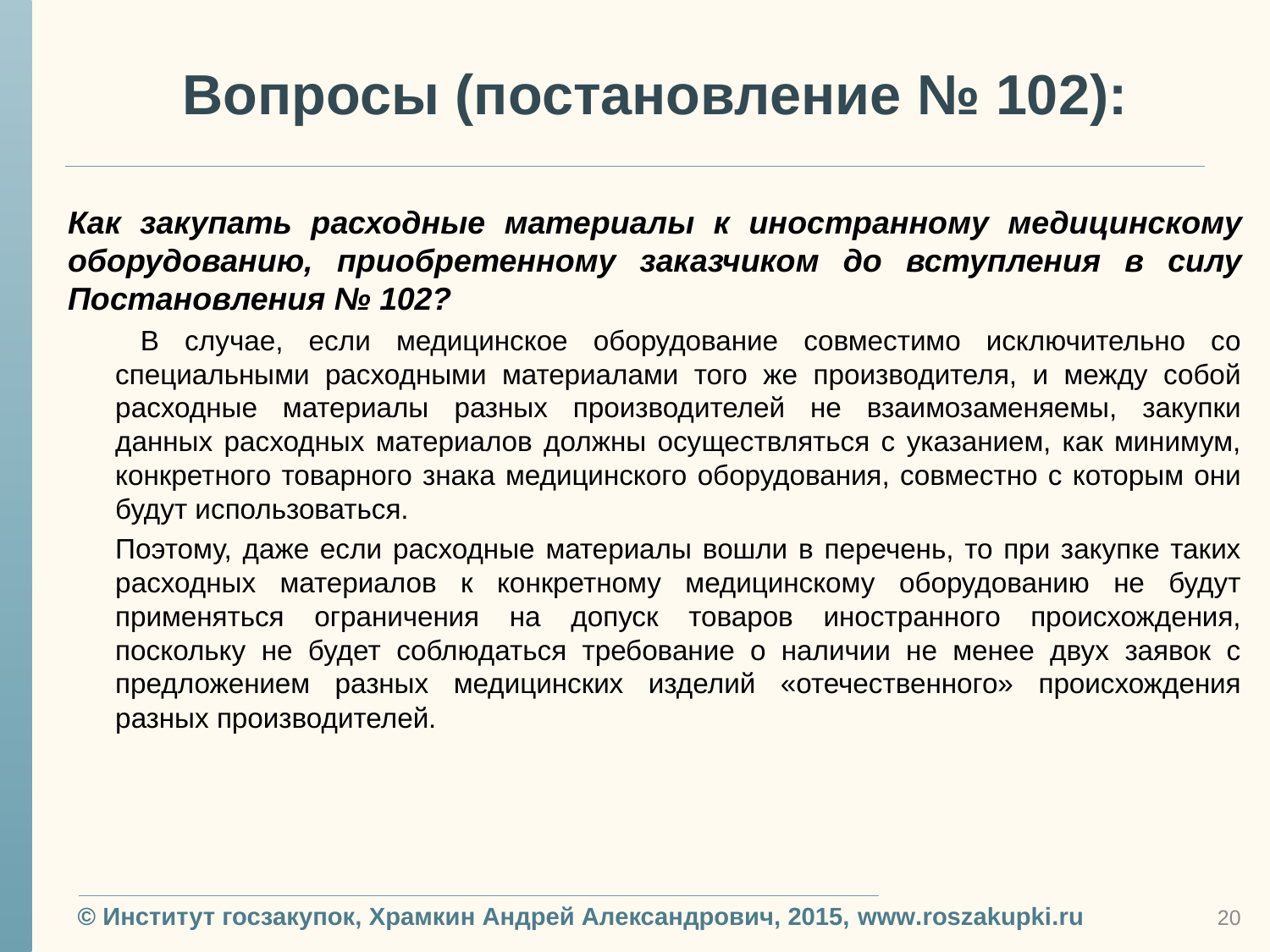

# Вопросы (постановление № 102):
Как закупать расходные материалы к иностранному медицинскому оборудованию, приобретенному заказчиком до вступления в силу Постановления № 102?
В случае, если медицинское оборудование совместимо исключительно со специальными расходными материалами того же производителя, и между собой расходные материалы разных производителей не взаимозаменяемы, закупки данных расходных материалов должны осуществляться с указанием, как минимум, конкретного товарного знака медицинского оборудования, совместно с которым они будут использоваться.
Поэтому, даже если расходные материалы вошли в перечень, то при закупке таких расходных материалов к конкретному медицинскому оборудованию не будут применяться ограничения на допуск товаров иностранного происхождения, поскольку не будет соблюдаться требование о наличии не менее двух заявок с предложением разных медицинских изделий «отечественного» происхождения разных производителей.